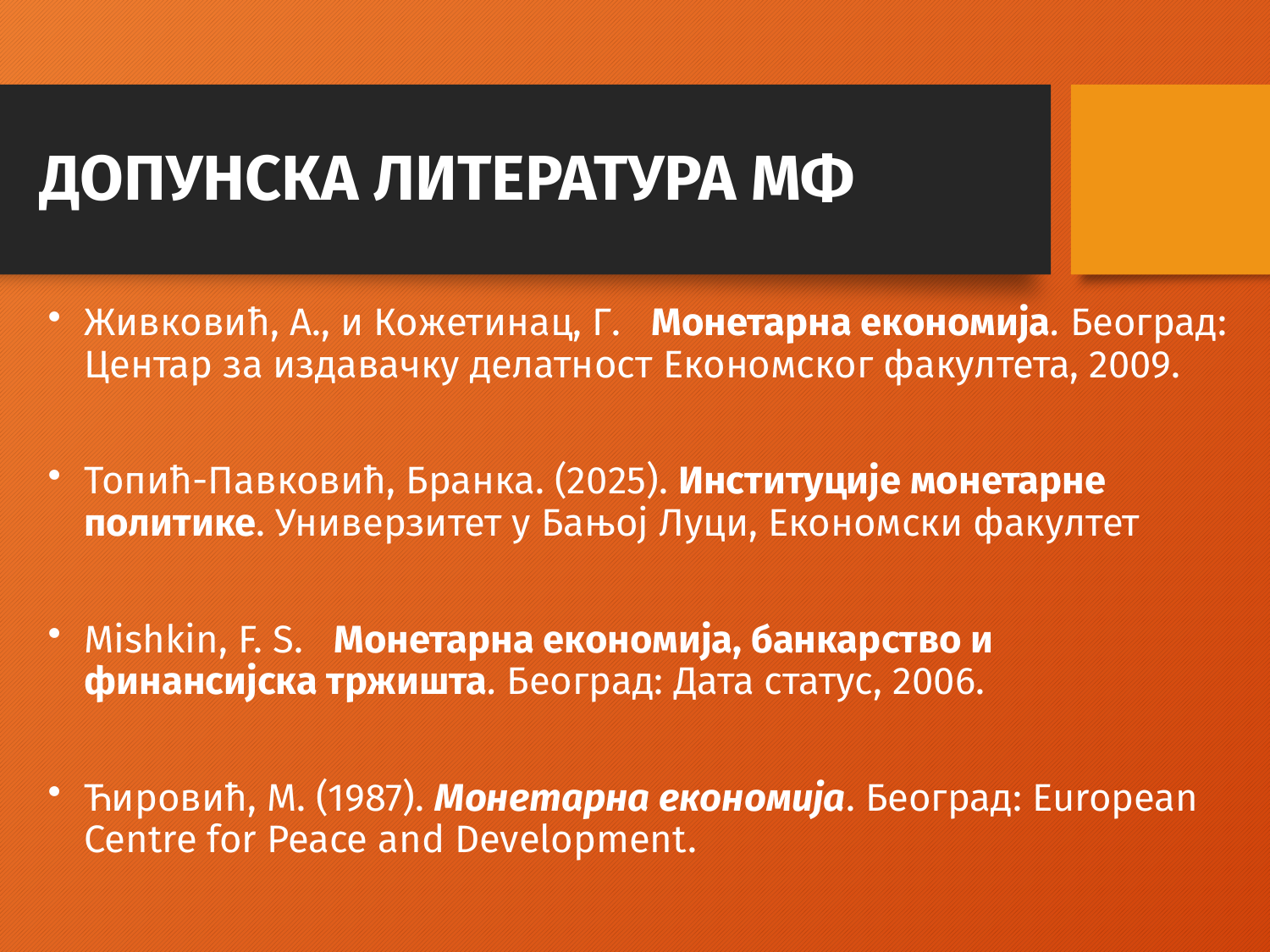

# ДОПУНСКА ЛИТЕРАТУРА МФ
Живковић, А., и Кожетинац, Г.   Монетарна економија. Београд: Центар за издавачку делатност Економског факултета, 2009.

Топић-Павковић, Бранка. (2025). Институције монетарне политике. Универзитет у Бањој Луци, Економски факултет

Mishkin, F. S.   Монетарна економија, банкарство и финансијска тржишта. Београд: Дата статус, 2006.

Ћировић, М. (1987). Монетарна економија. Београд: European Centre for Peace and Development.